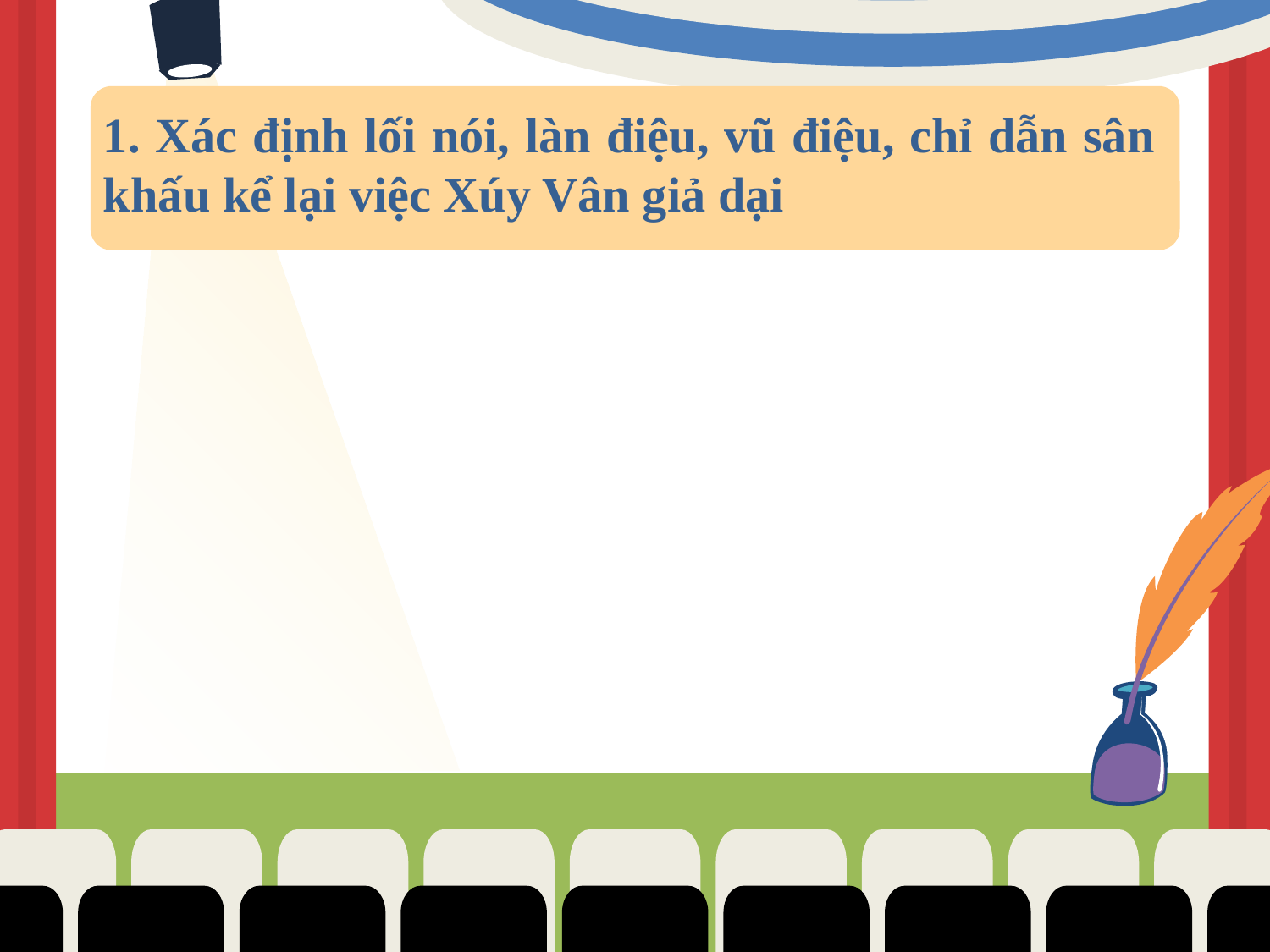

1. Xác định lối nói, làn điệu, vũ điệu, chỉ dẫn sân khấu kể lại việc Xúy Vân giả dại